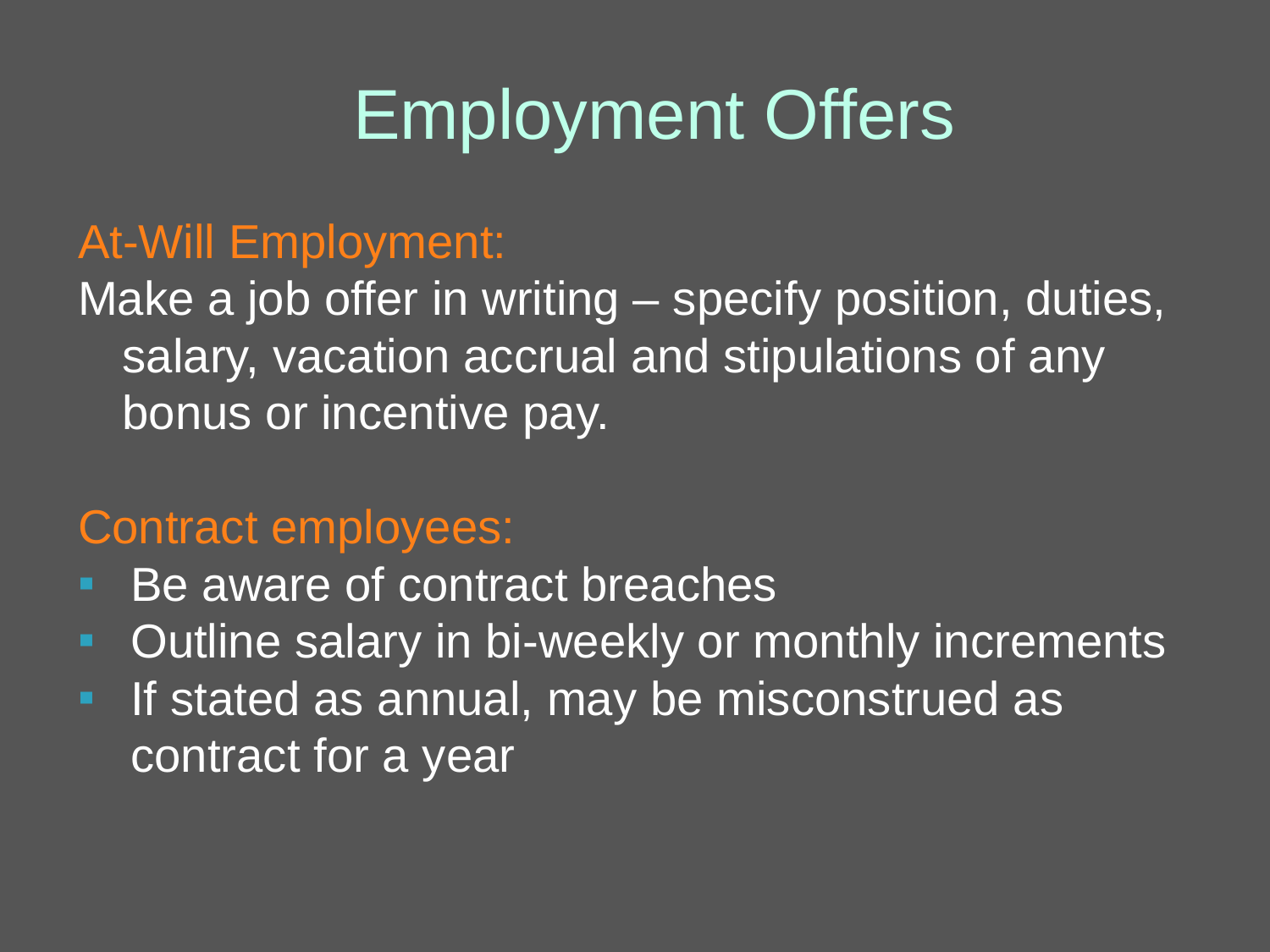

Employment Offers
At-Will Employment:
Make a job offer in writing – specify position, duties, salary, vacation accrual and stipulations of any bonus or incentive pay.

Contract employees:
Be aware of contract breaches
Outline salary in bi-weekly or monthly increments
If stated as annual, may be misconstrued as contract for a year